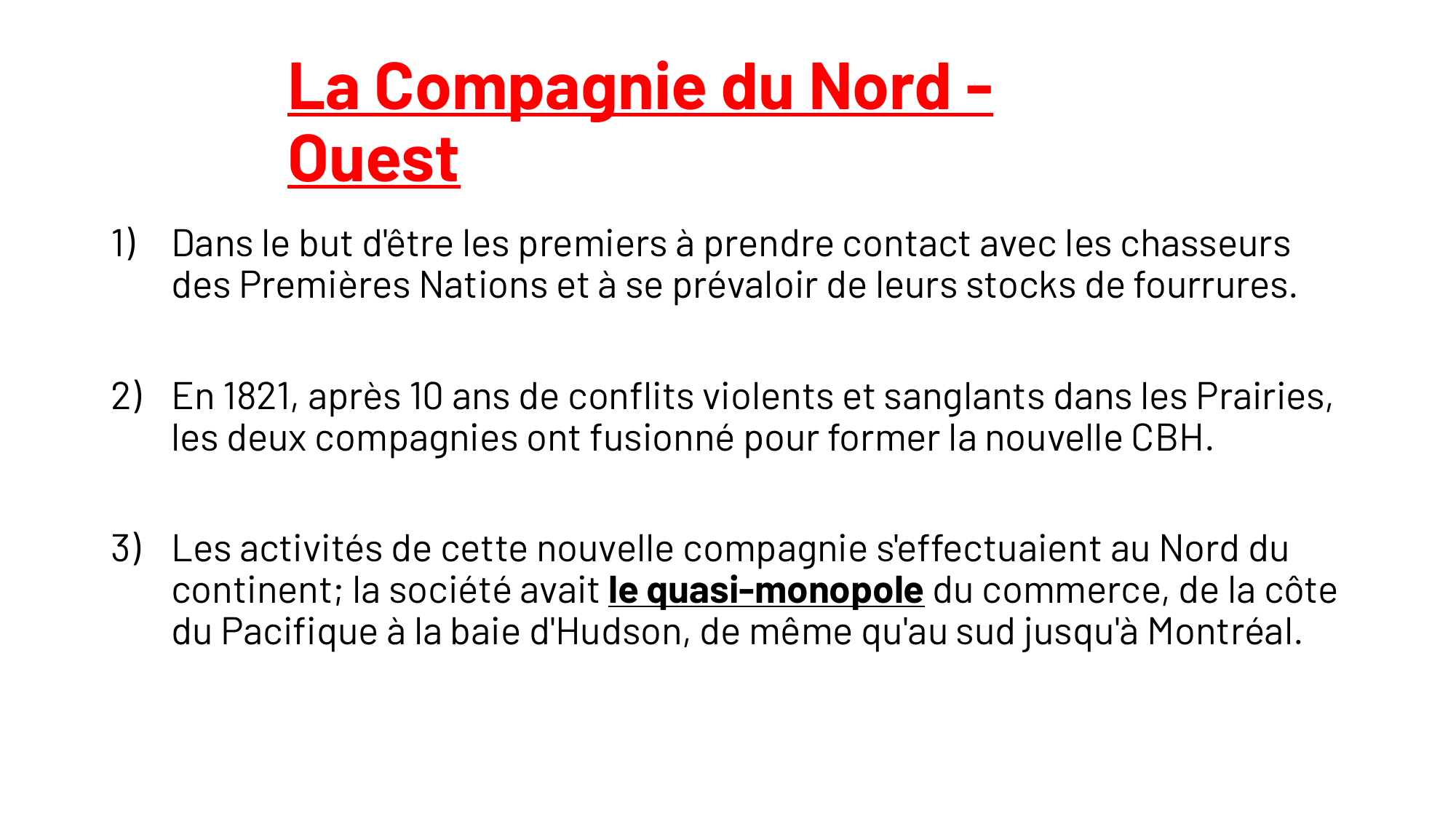

# La Compagnie du Nord - Ouest
Dans le but d'être les premiers à prendre contact avec les chasseurs des Premières Nations et à se prévaloir de leurs stocks de fourrures.

En 1821, après 10 ans de conflits violents et sanglants dans les Prairies, les deux compagnies ont fusionné pour former la nouvelle CBH.

Les activités de cette nouvelle compagnie s'effectuaient au Nord du continent; la société avait le quasi-monopole du commerce, de la côte du Pacifique à la baie d'Hudson, de même qu'au sud jusqu'à Montréal.